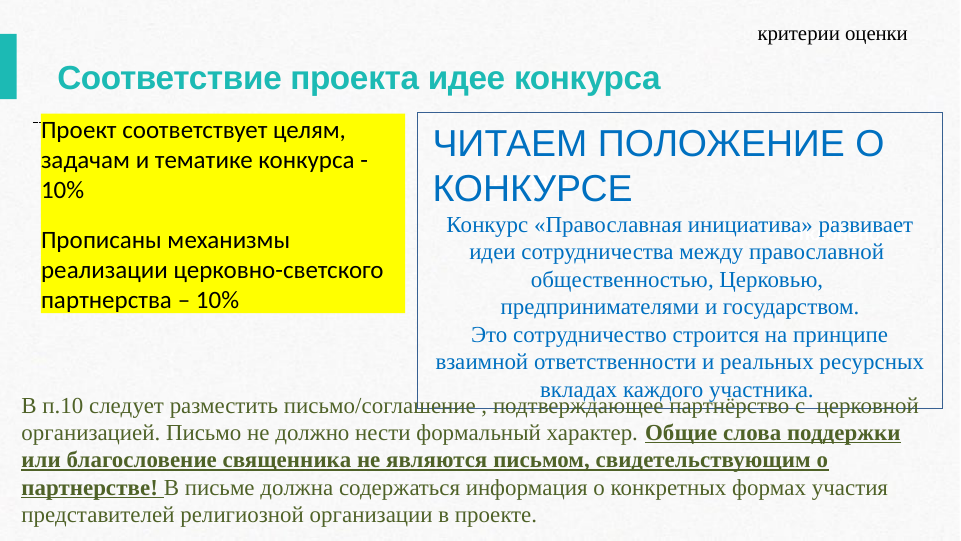

критерии оценки

# Соответствие проекта идее конкурса

ЧИТАЕМ ПОЛОЖЕНИЕ О КОНКУРСЕ
Конкурс «Православная инициатива» развивает идеи сотрудничества между православной
общественностью, Церковью,  предпринимателями и государством.
Это сотрудничество строится на принципе взаимной ответственности и реальных ресурсных вкладах каждого участника.
Проект соответствует целям, задачам и тематике конкурса -10%

Прописаны механизмы реализации церковно-светского партнерства – 10%
Всего 1370
Отклонено 64
В п.10 следует разместить письмо/соглашение , подтверждающее партнёрство c  церковной организацией. Письмо не должно нести формальный характер. Общие слова поддержки или благословение священника не являются письмом, свидетельствующим о партнерстве! В письме должна содержаться информация о конкретных формах участия представителей религиозной организации в проекте.